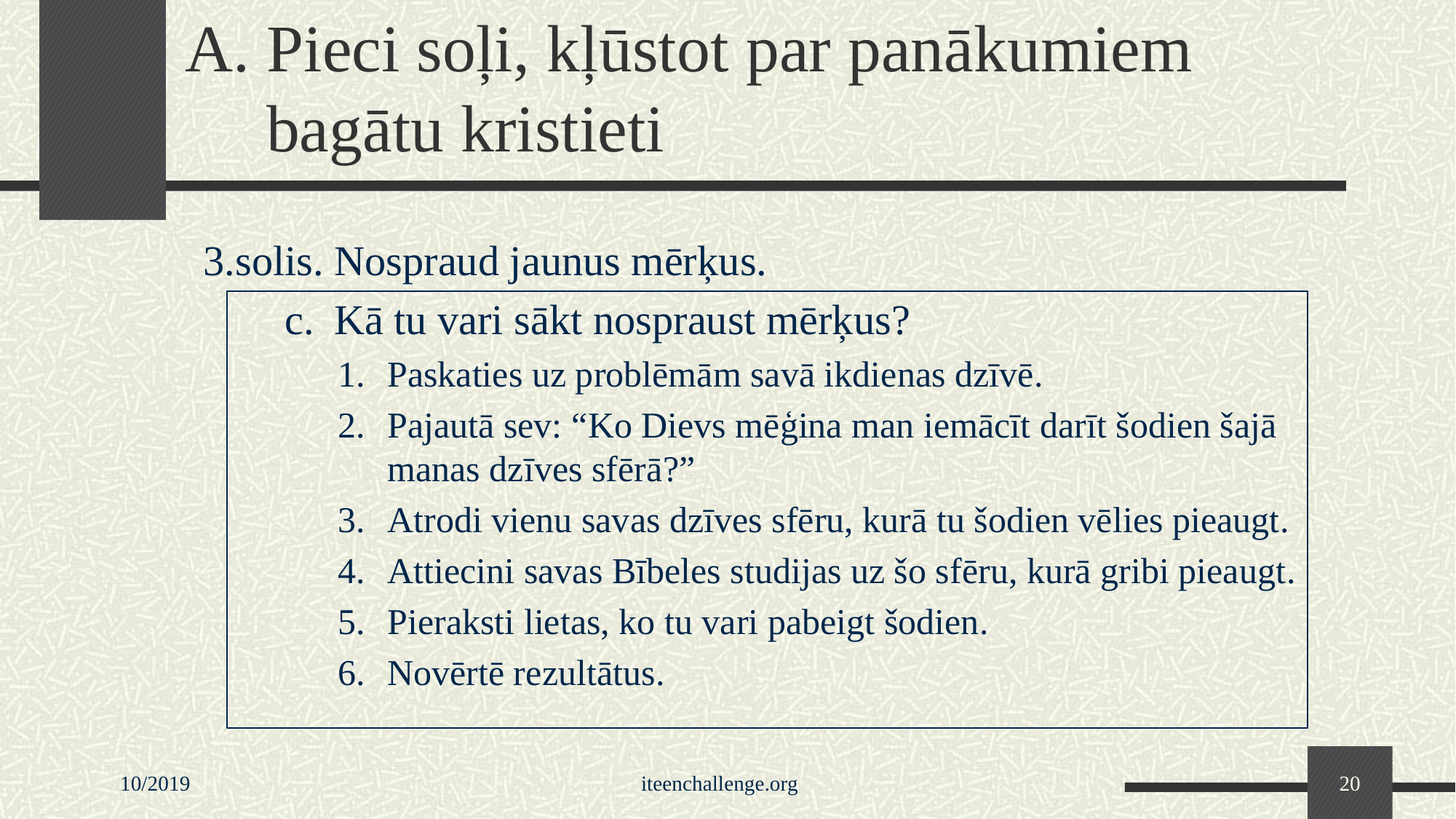

# A. Pieci soļi, kļūstot par panākumiem bagātu kristieti
3.solis. Nospraud jaunus mērķus.
c. 	Kā tu vari sākt nospraust mērķus?
1. 	Paskaties uz problēmām savā ikdienas dzīvē.
2. 	Pajautā sev: “Ko Dievs mēģina man iemācīt darīt šodien šajā manas dzīves sfērā?”
3. 	Atrodi vienu savas dzīves sfēru, kurā tu šodien vēlies pieaugt.
4. 	Attiecini savas Bībeles studijas uz šo sfēru, kurā gribi pieaugt.
5. 	Pieraksti lietas, ko tu vari pabeigt šodien.
6. 	Novērtē rezultātus.

10/2019
iteenchallenge.org
20